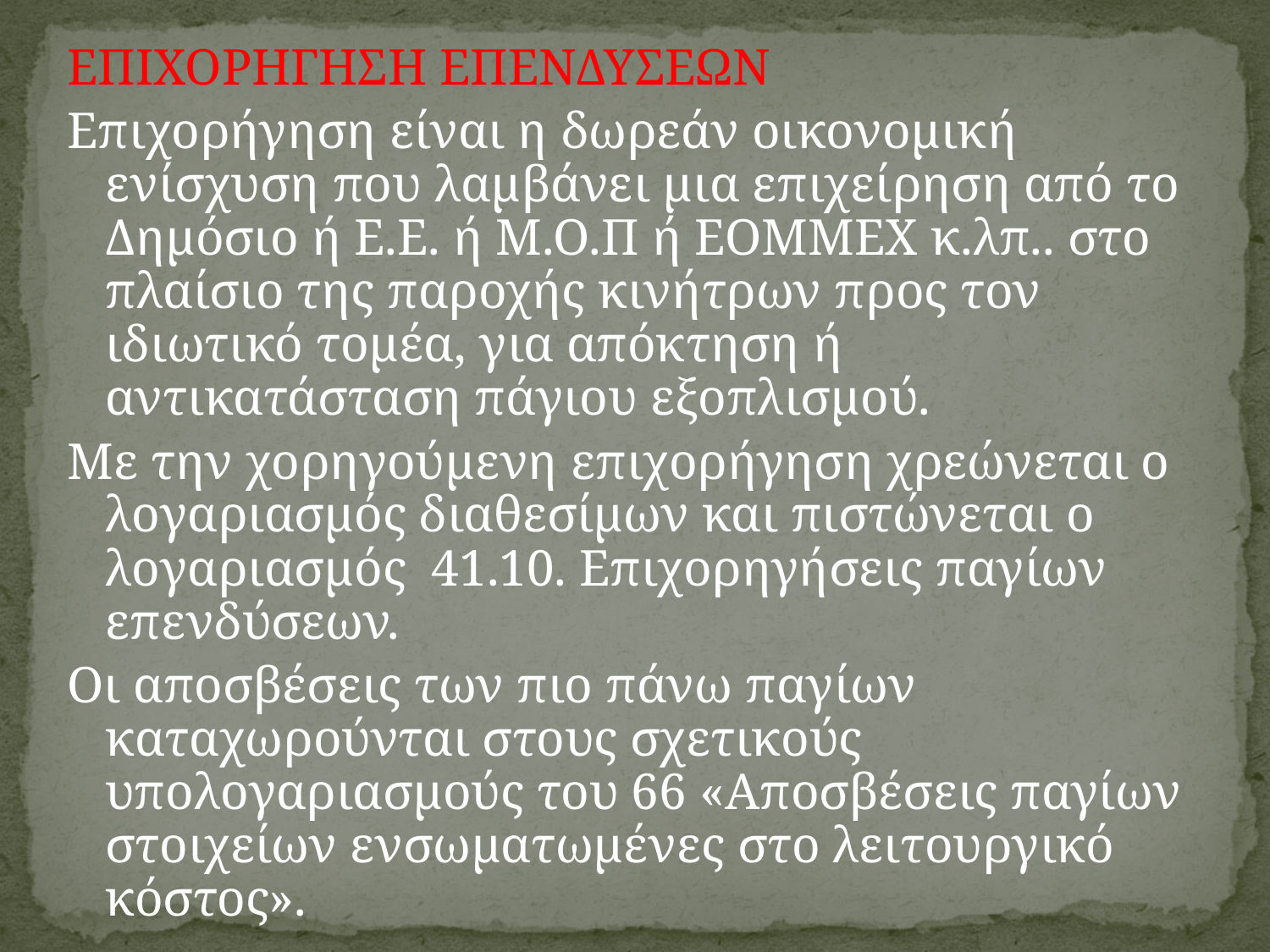

ΕΠΙΧΟΡΗΓΗΣΗ ΕΠΕΝΔΥΣΕΩΝ
Επιχορήγηση είναι η δωρεάν οικονομική ενίσχυση που λαμβάνει μια επιχείρηση από το Δημόσιο ή Ε.Ε. ή Μ.Ο.Π ή ΕΟΜΜΕΧ κ.λπ.. στο πλαίσιο της παροχής κινήτρων προς τον ιδιωτικό τομέα, για απόκτηση ή αντικατάσταση πάγιου εξοπλισμού.
Με την χορηγούμενη επιχορήγηση χρεώνεται ο λογαριασμός διαθεσίμων και πιστώνεται ο λογαριασμός  41.10. Επιχορηγήσεις παγίων επενδύσεων.
Οι αποσβέσεις των πιο πάνω παγίων καταχωρούνται στους σχετικούς υπολογαριασμούς του 66 «Αποσβέσεις παγίων στοιχείων ενσωματωμένες στο λειτουργικό κόστος».